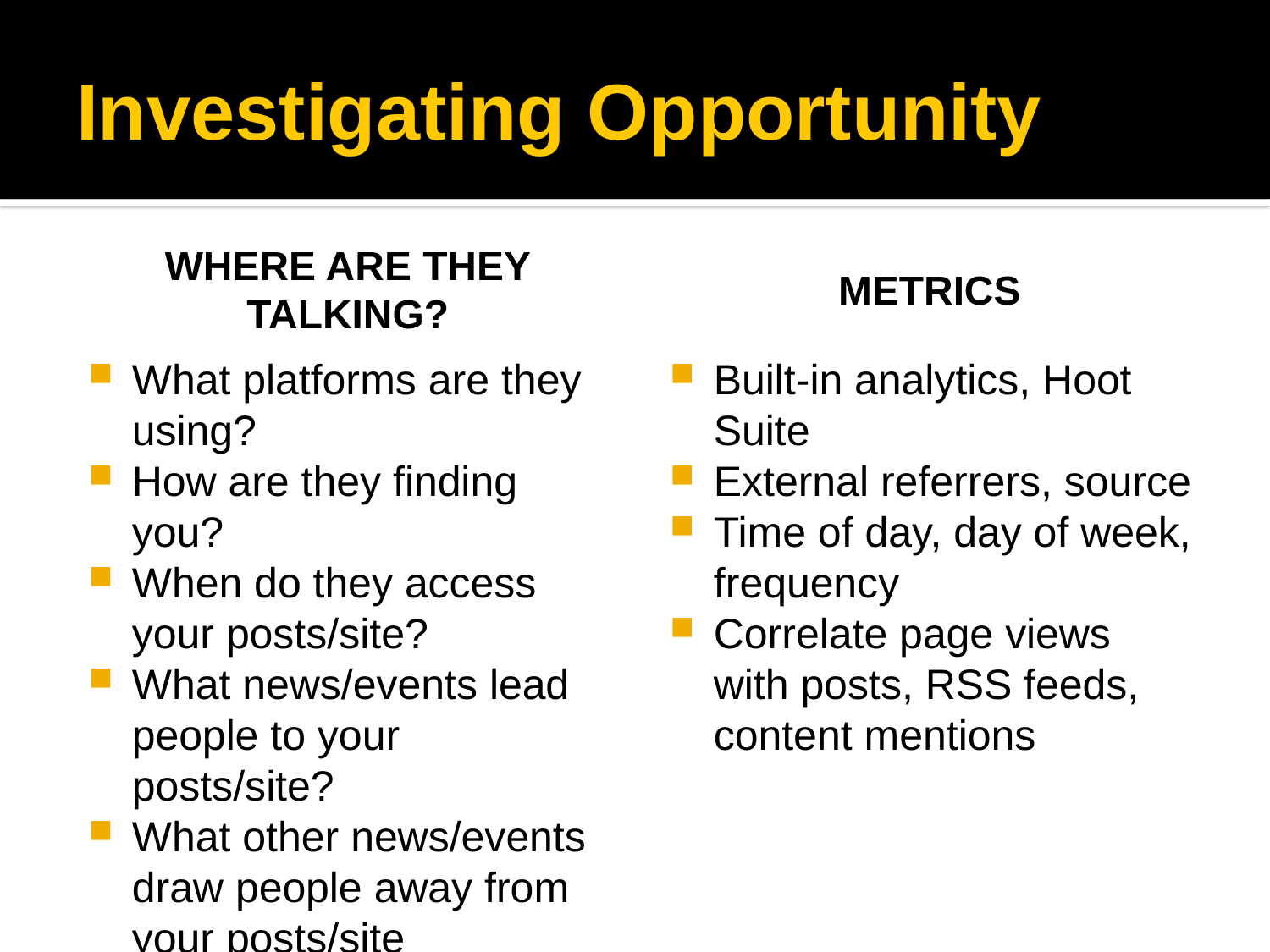

# Investigating Opportunity
Where are they talking?
metrics
What platforms are they using?
How are they finding you?
When do they access your posts/site?
What news/events lead people to your posts/site?
What other news/events draw people away from your posts/site
Built-in analytics, Hoot Suite
External referrers, source
Time of day, day of week, frequency
Correlate page views with posts, RSS feeds, content mentions